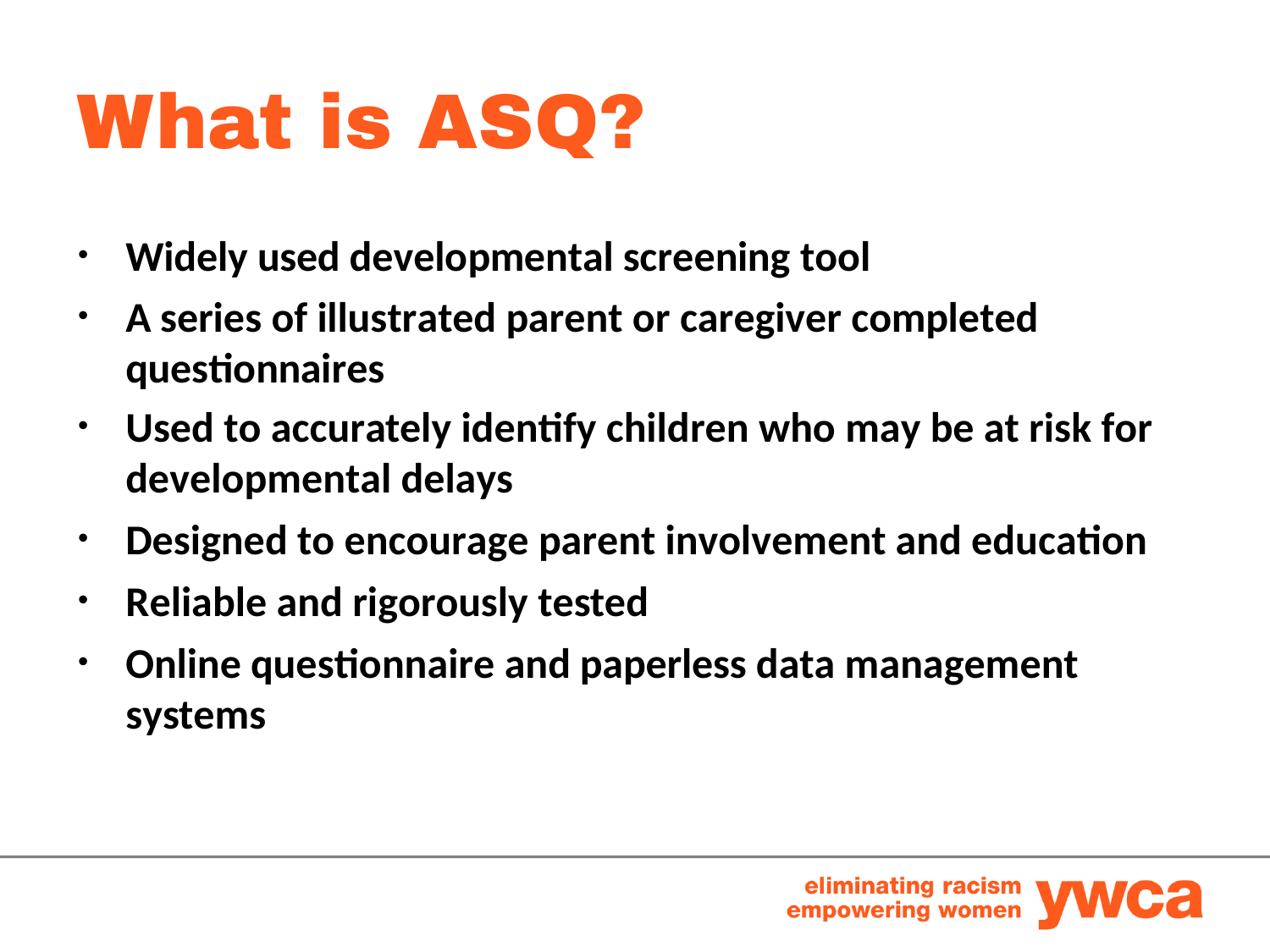

# What is ASQ?
Widely used developmental screening tool
A series of illustrated parent or caregiver completed questionnaires
Used to accurately identify children who may be at risk for developmental delays
Designed to encourage parent involvement and education
Reliable and rigorously tested
Online questionnaire and paperless data management systems